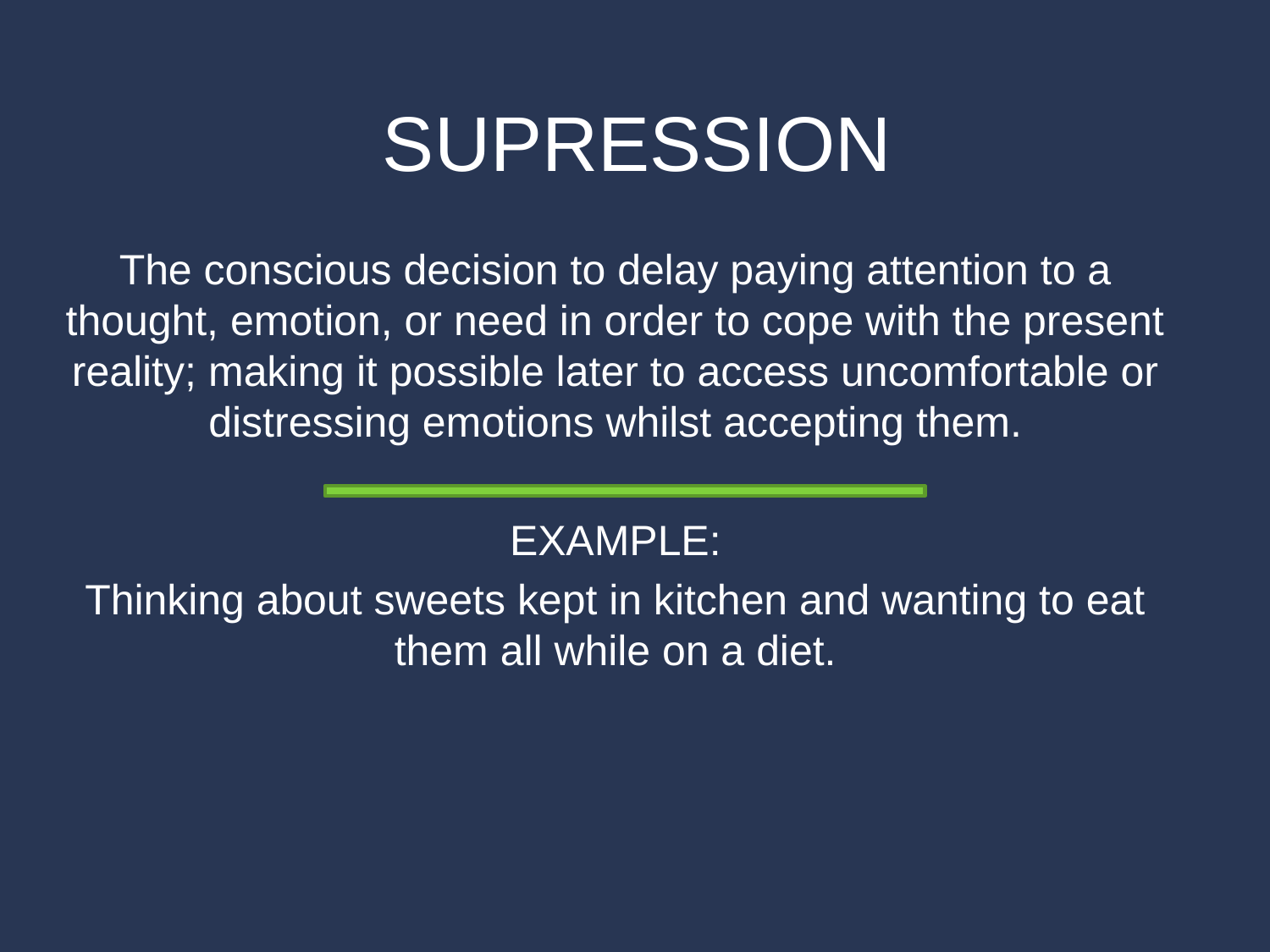

# SUPRESSION
The conscious decision to delay paying attention to a thought, emotion, or need in order to cope with the present reality; making it possible later to access uncomfortable or distressing emotions whilst accepting them.

EXAMPLE:
Thinking about sweets kept in kitchen and wanting to eat them all while on a diet.